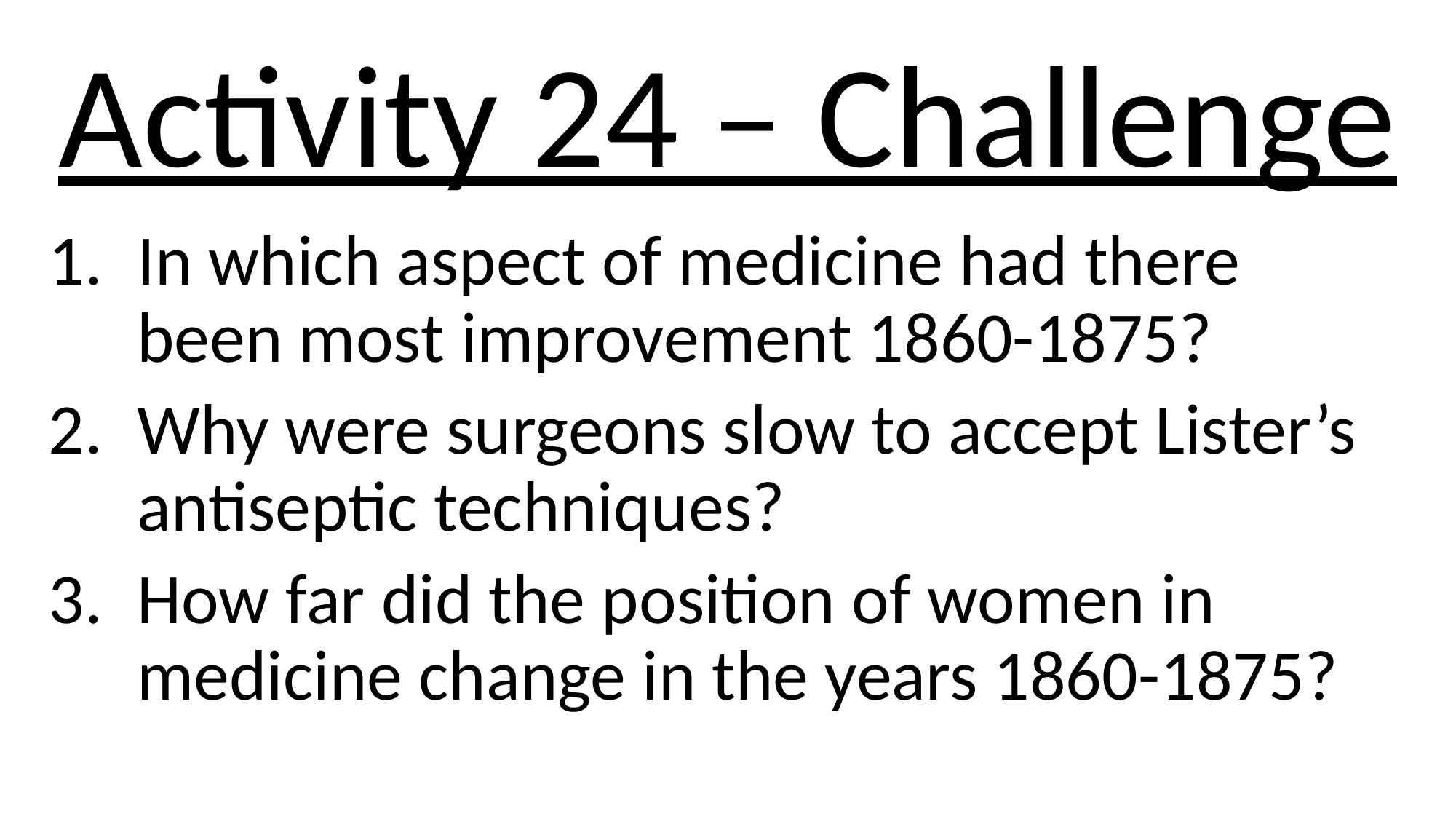

# Activity 24 – Challenge
In which aspect of medicine had there been most improvement 1860-1875?
Why were surgeons slow to accept Lister’s antiseptic techniques?
How far did the position of women in medicine change in the years 1860-1875?